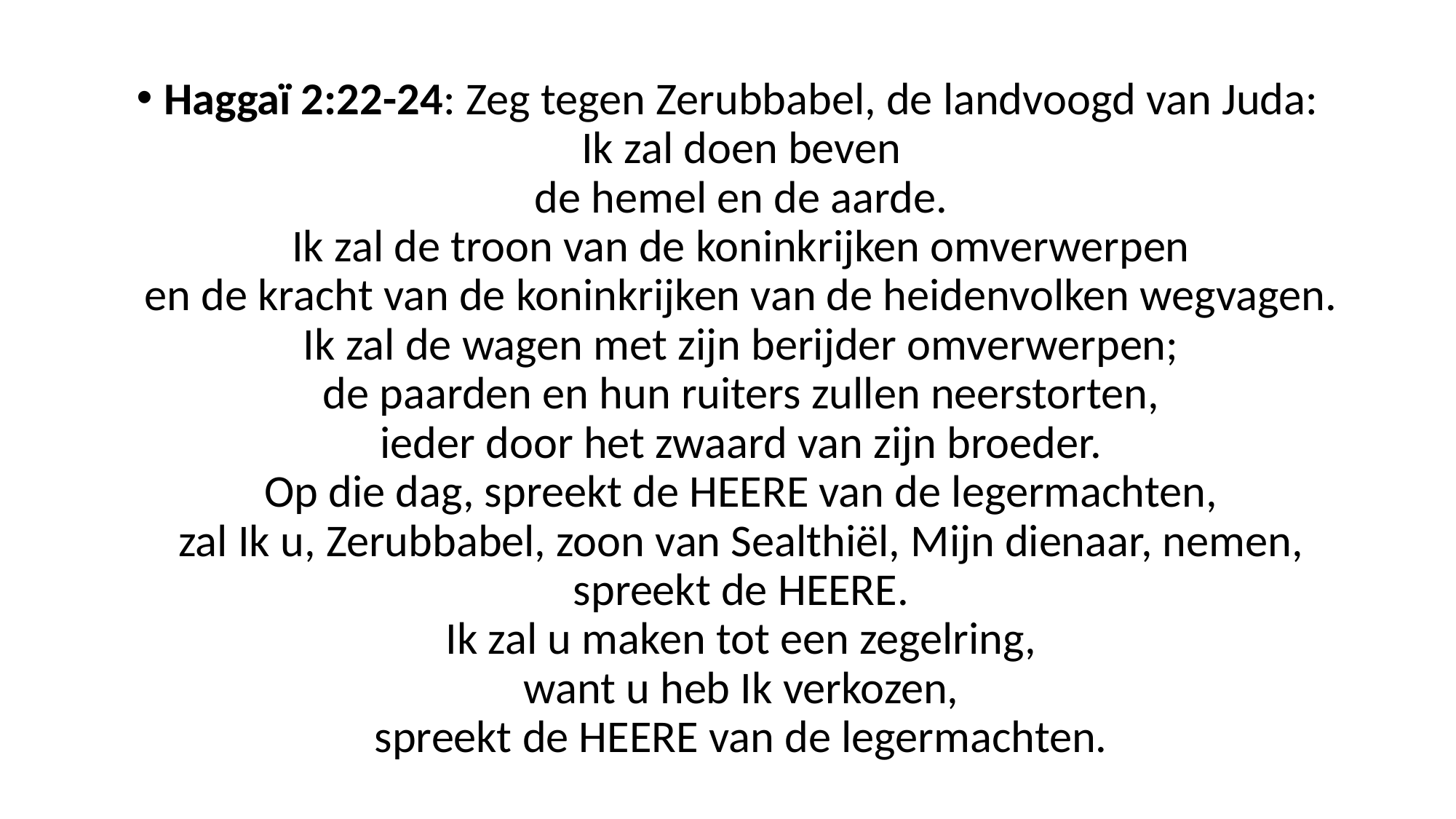

Haggaï 2:22-24: Zeg tegen Zerubbabel, de landvoogd van Juda:
Ik zal doen beven
de hemel en de aarde.
Ik zal de troon van de koninkrijken omverwerpen
en de kracht van de koninkrijken van de heidenvolken wegvagen.
Ik zal de wagen met zijn berijder omverwerpen;
de paarden en hun ruiters zullen neerstorten,
ieder door het zwaard van zijn broeder.
Op die dag, spreekt de HEERE van de legermachten,
zal Ik u, Zerubbabel, zoon van Sealthiël, Mijn dienaar, nemen,
spreekt de HEERE.
Ik zal u maken tot een zegelring,
want u heb Ik verkozen,
spreekt de HEERE van de legermachten.